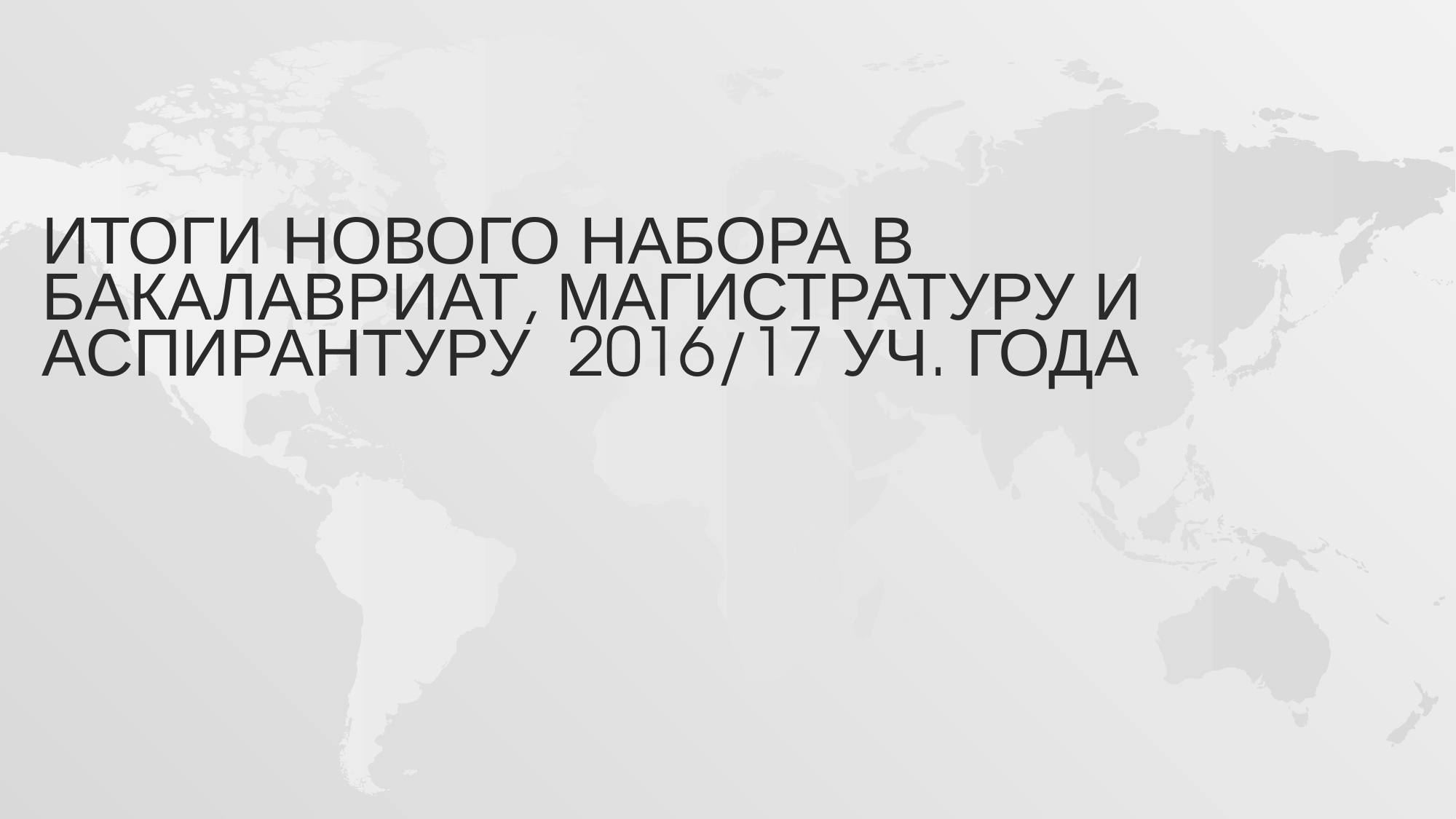

# Итоги нового набора в бакалавриат, магистратуру и аспирантуру  2016/17 уч. года